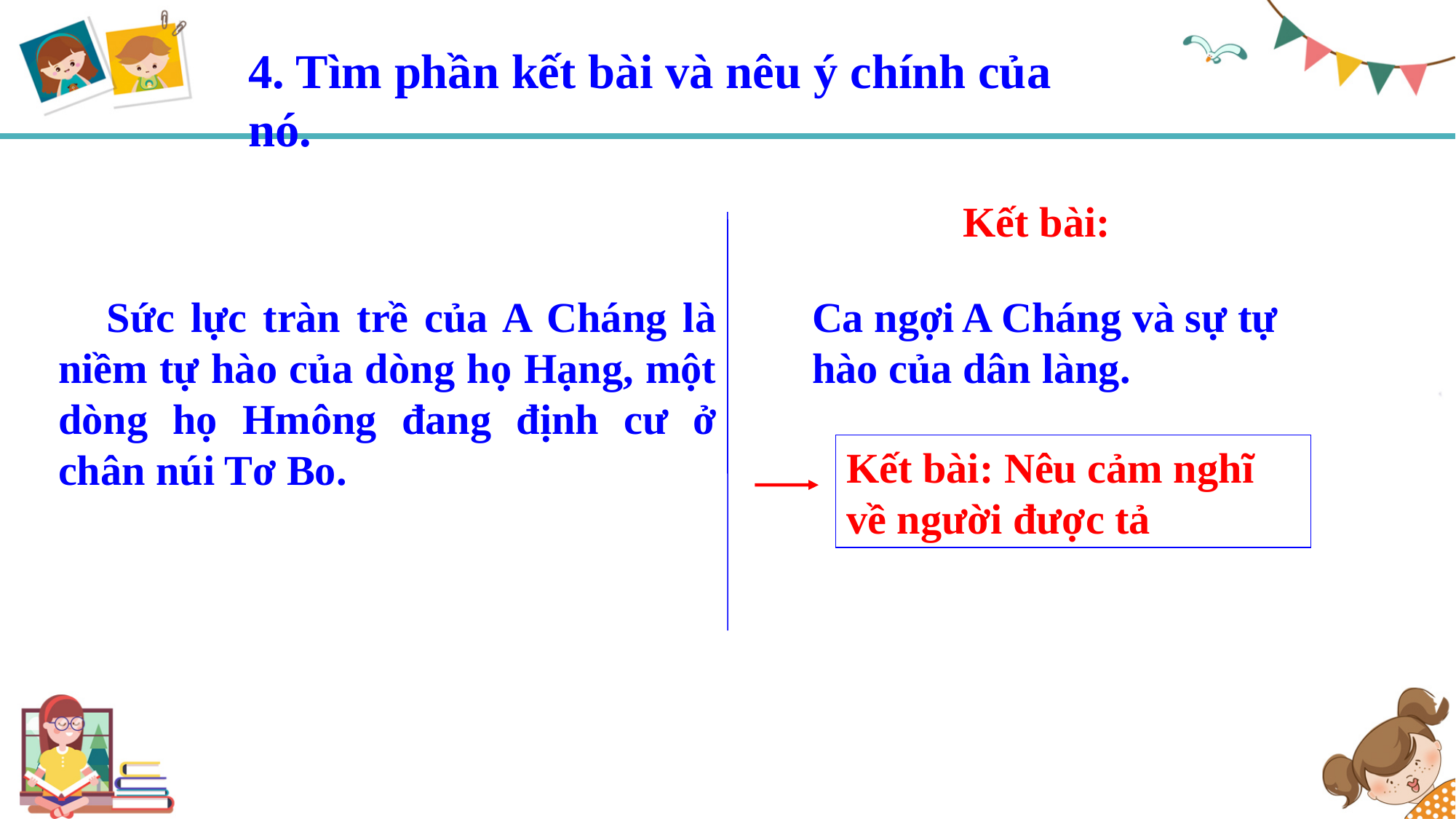

4. Tìm phần kết bài và nêu ý chính của nó.
Kết bài:

   Sức lực tràn trề của A Cháng là niềm tự hào của dòng họ Hạng, một dòng họ Hmông đang định cư ở chân núi Tơ Bo.
Ca ngợi A Cháng và sự tự hào của dân làng.
Kết bài: Nêu cảm nghĩ về người được tả